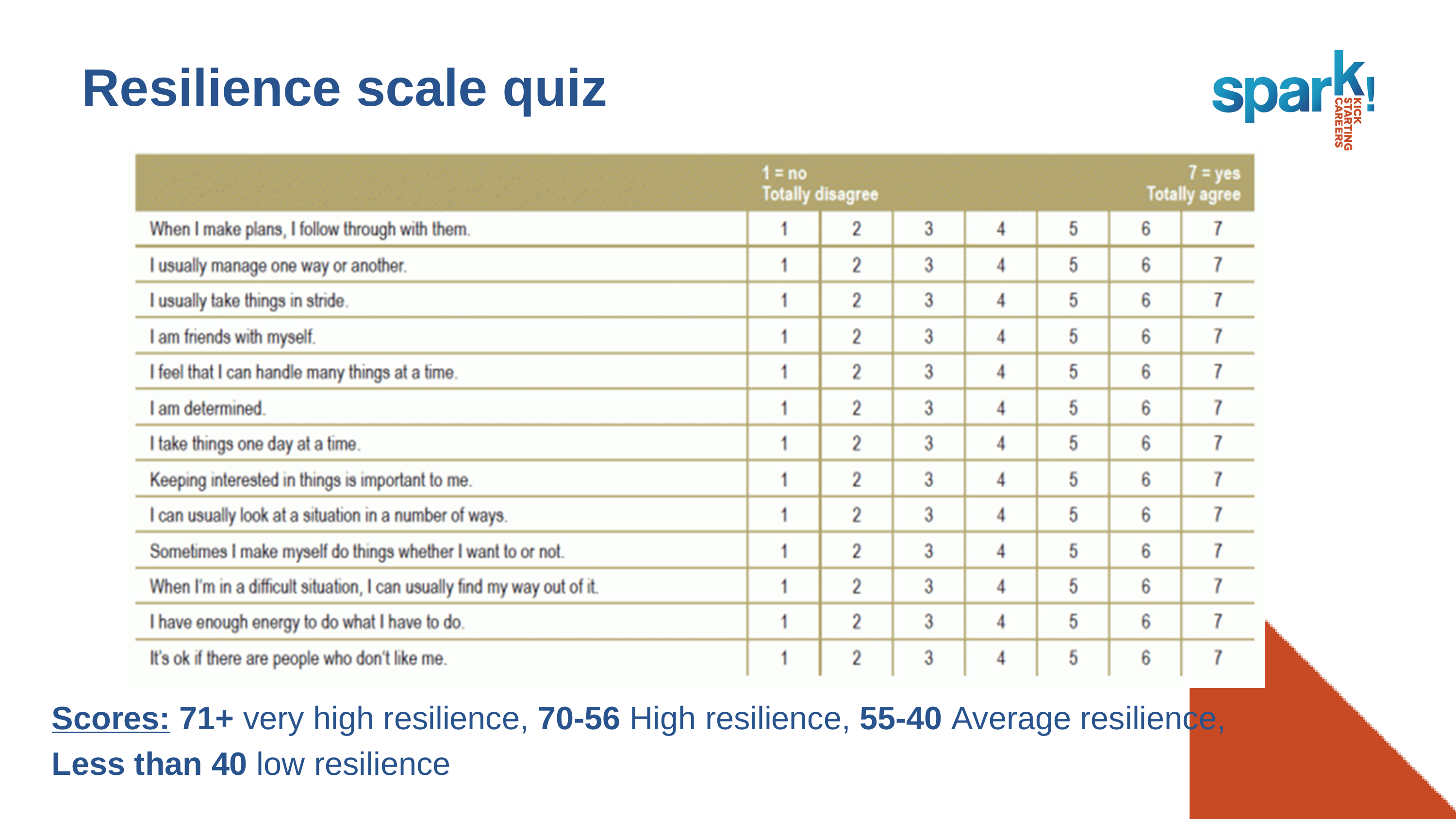

Resilience scale quiz

Scores: 71+ very high resilience, 70-56 High resilience, 55-40 Average resilience,
Less than 40 low resilience